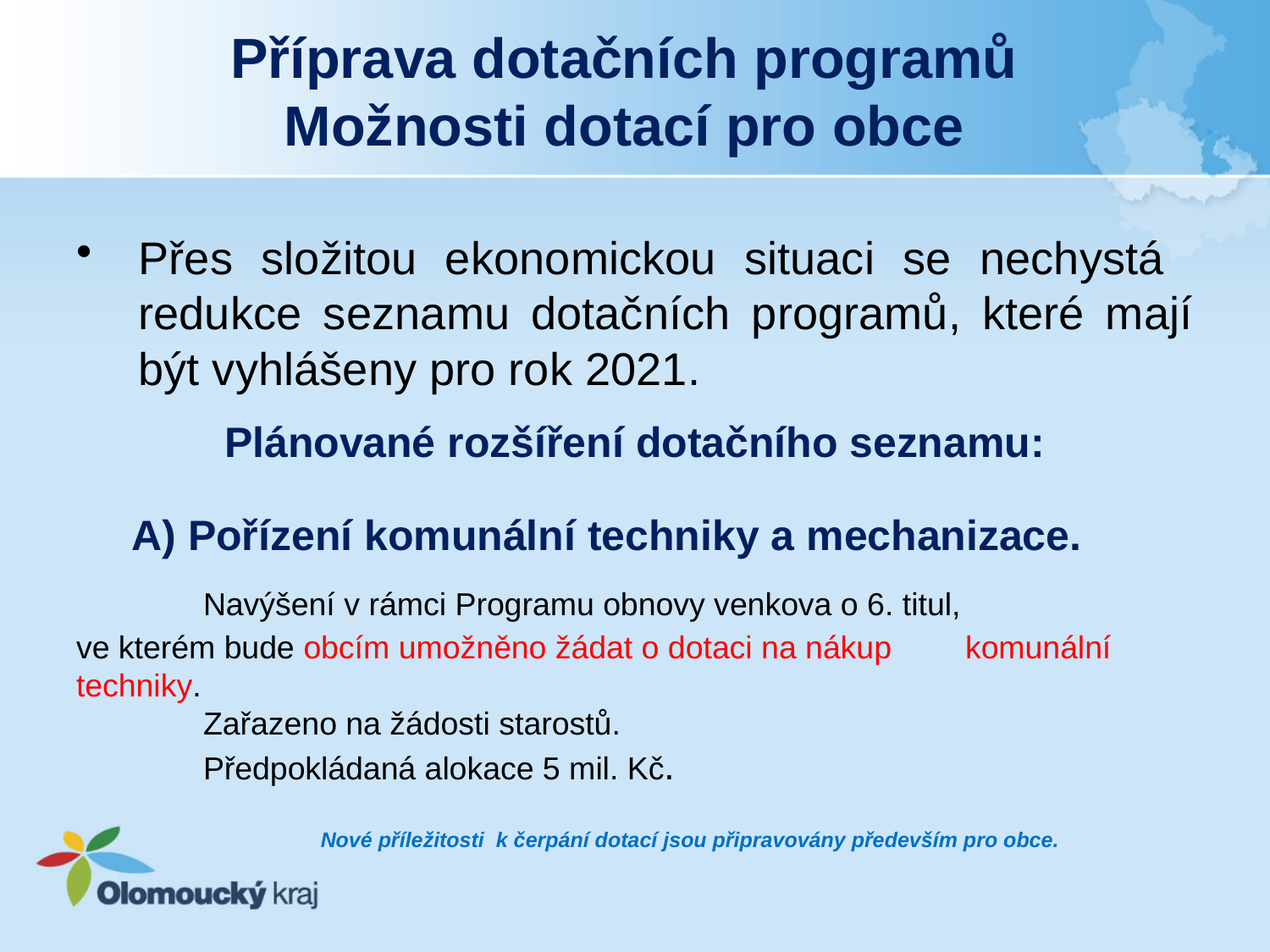

# Příprava dotačních programů Možnosti dotací pro obce

Přes složitou ekonomickou situaci se nechystá  redukce seznamu dotačních programů, které mají být vyhlášeny pro rok 2021.
Plánované rozšíření dotačního seznamu:
A) Pořízení komunální techniky a mechanizace.
	Navýšení v rámci Programu obnovy venkova o 6. titul, 	ve kterém bude obcím umožněno žádat o dotaci na nákup 	komunální techniky.
	Zařazeno na žádosti starostů.
	Předpokládaná alokace 5 mil. Kč.

Nové příležitosti  k čerpání dotací jsou připravovány především pro obce.